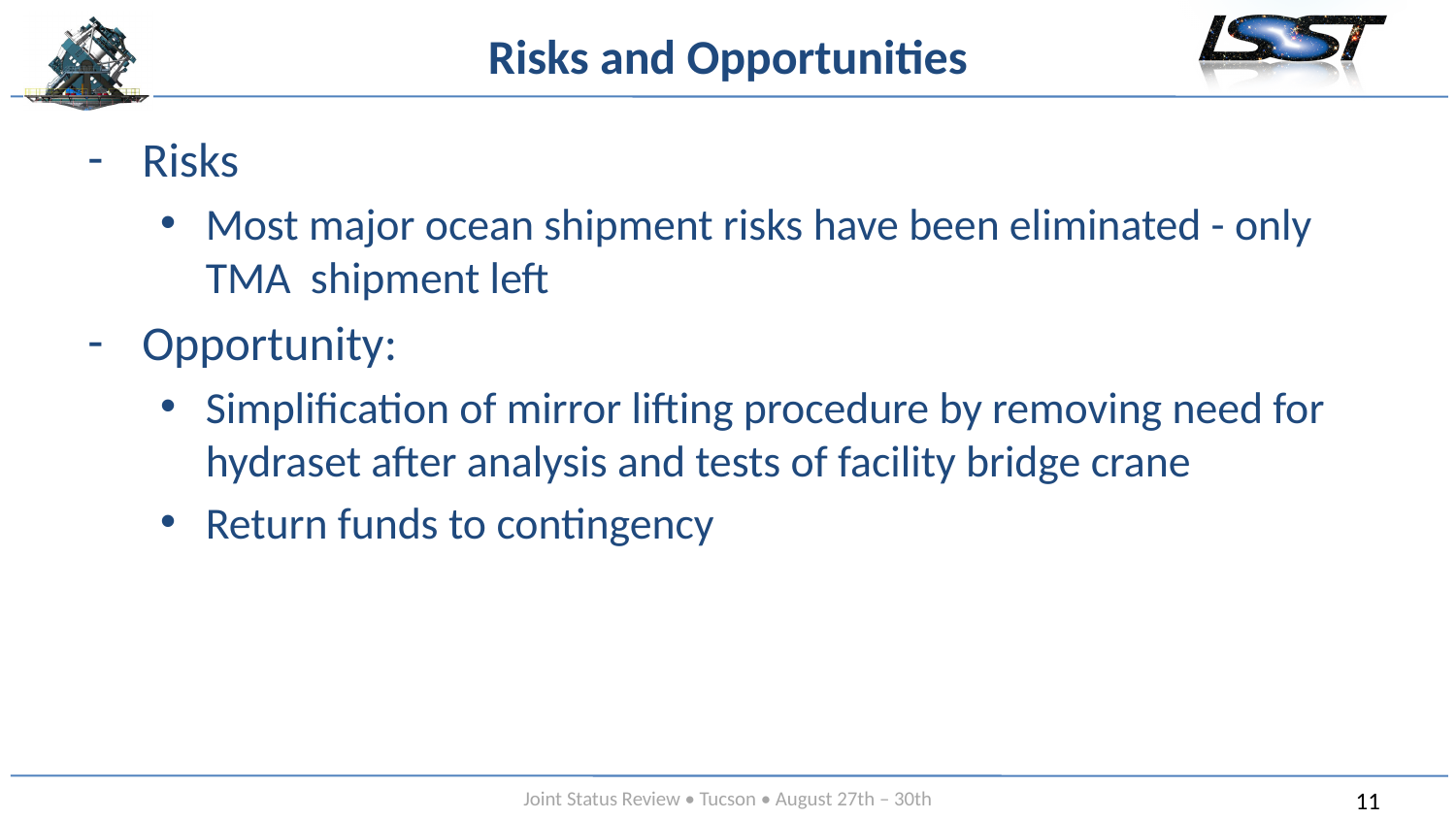

# Risks and Opportunities
Risks
Most major ocean shipment risks have been eliminated - only TMA  shipment left
Opportunity:
Simplification of mirror lifting procedure by removing need for hydraset after analysis and tests of facility bridge crane
Return funds to contingency